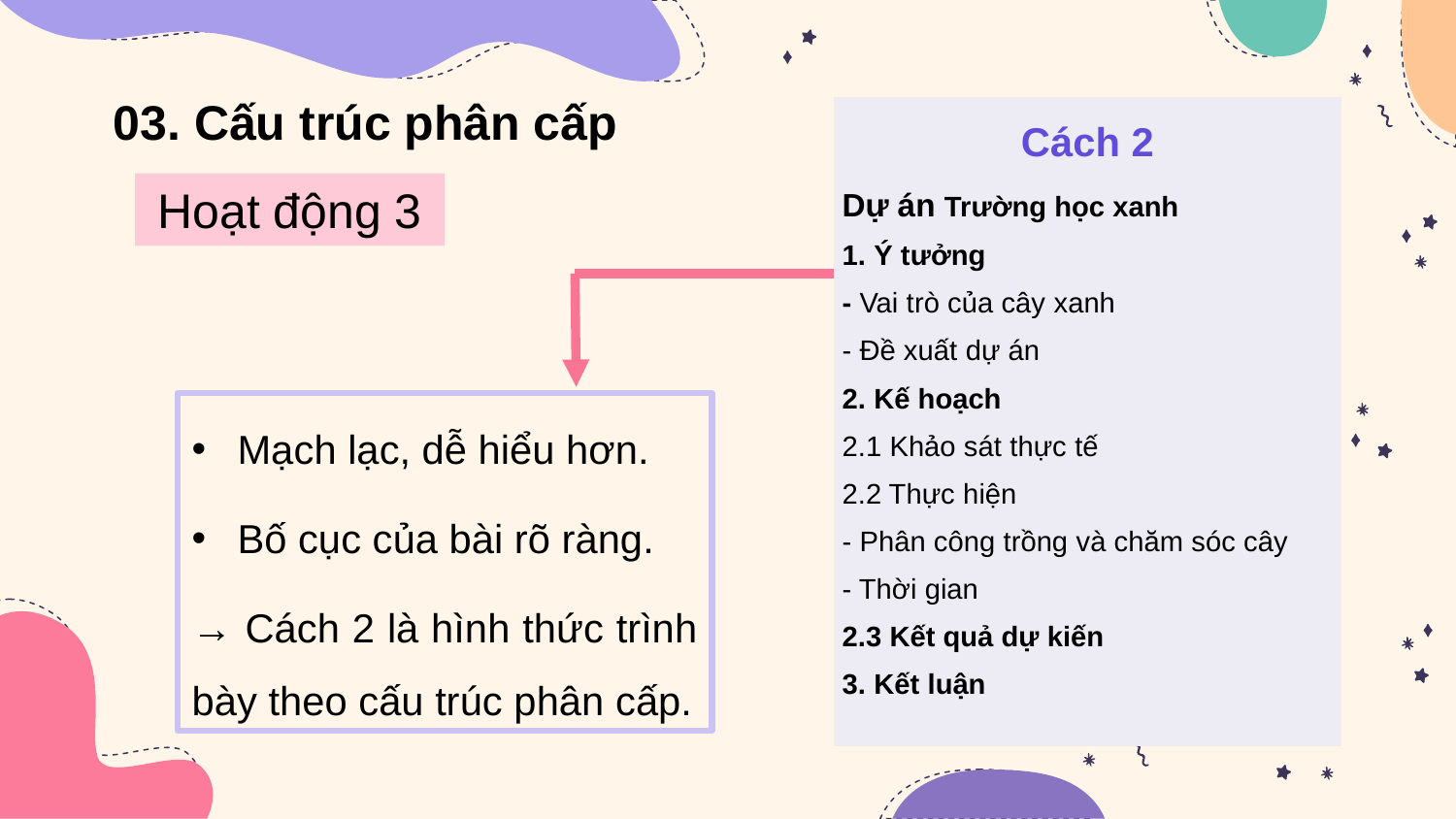

# 03. Cấu trúc phân cấp
| Cách 2 |
| --- |
| Dự án Trường học xanh 1. Ý tưởng - Vai trò của cây xanh - Đề xuất dự án 2. Kế hoạch 2.1 Khảo sát thực tế 2.2 Thực hiện - Phân công trồng và chăm sóc cây - Thời gian 2.3 Kết quả dự kiến 3. Kết luận |
Hoạt động 3
Mạch lạc, dễ hiểu hơn.
Bố cục của bài rõ ràng.
→ Cách 2 là hình thức trình bày theo cấu trúc phân cấp.